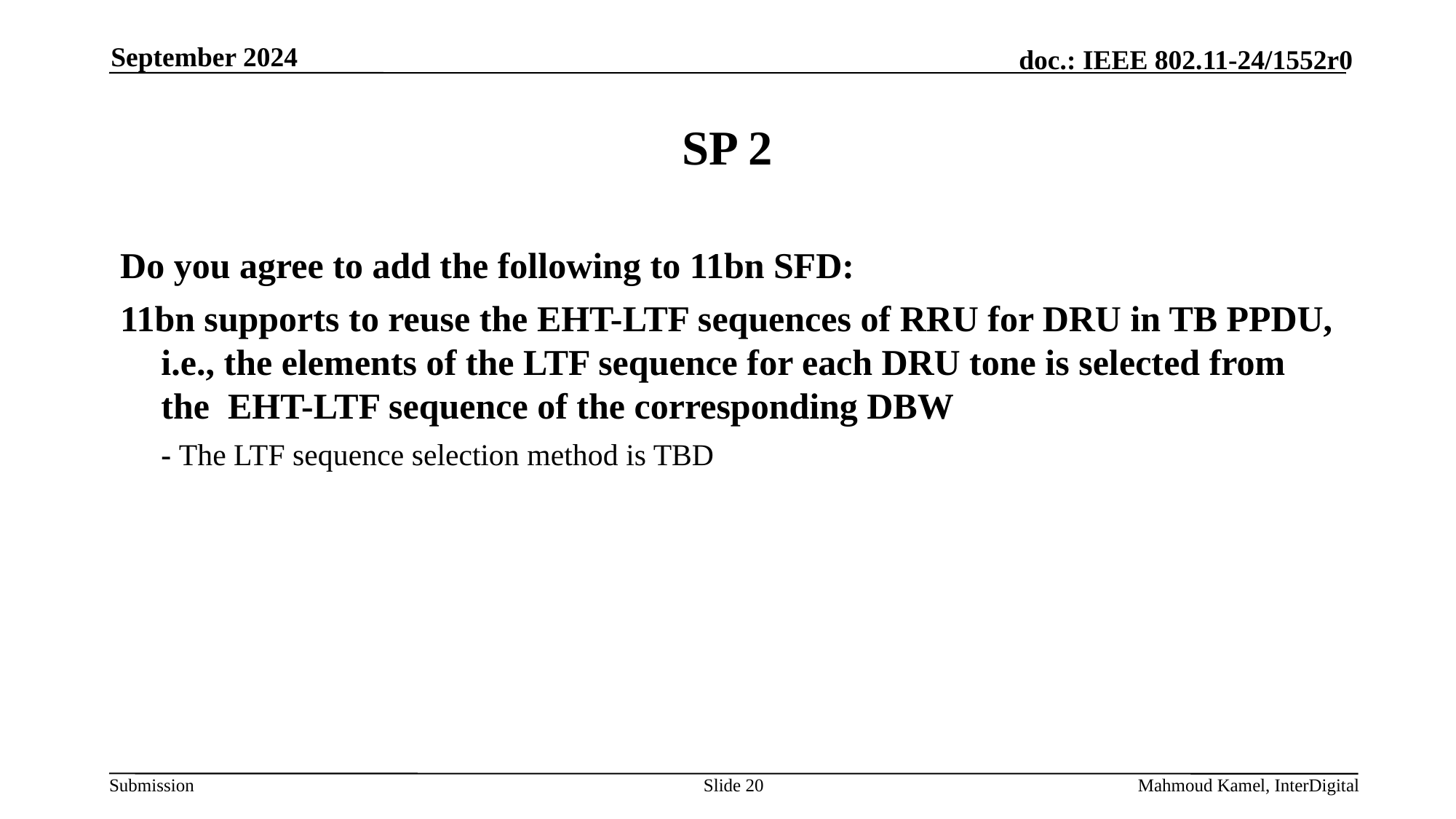

September 2024
# SP 2
Do you agree to add the following to 11bn SFD:
11bn supports to reuse the EHT-LTF sequences of RRU for DRU in TB PPDU, i.e., the elements of the LTF sequence for each DRU tone is selected from the  EHT-LTF sequence of the corresponding DBW
	- The LTF sequence selection method is TBD

Slide 20
Mahmoud Kamel, InterDigital